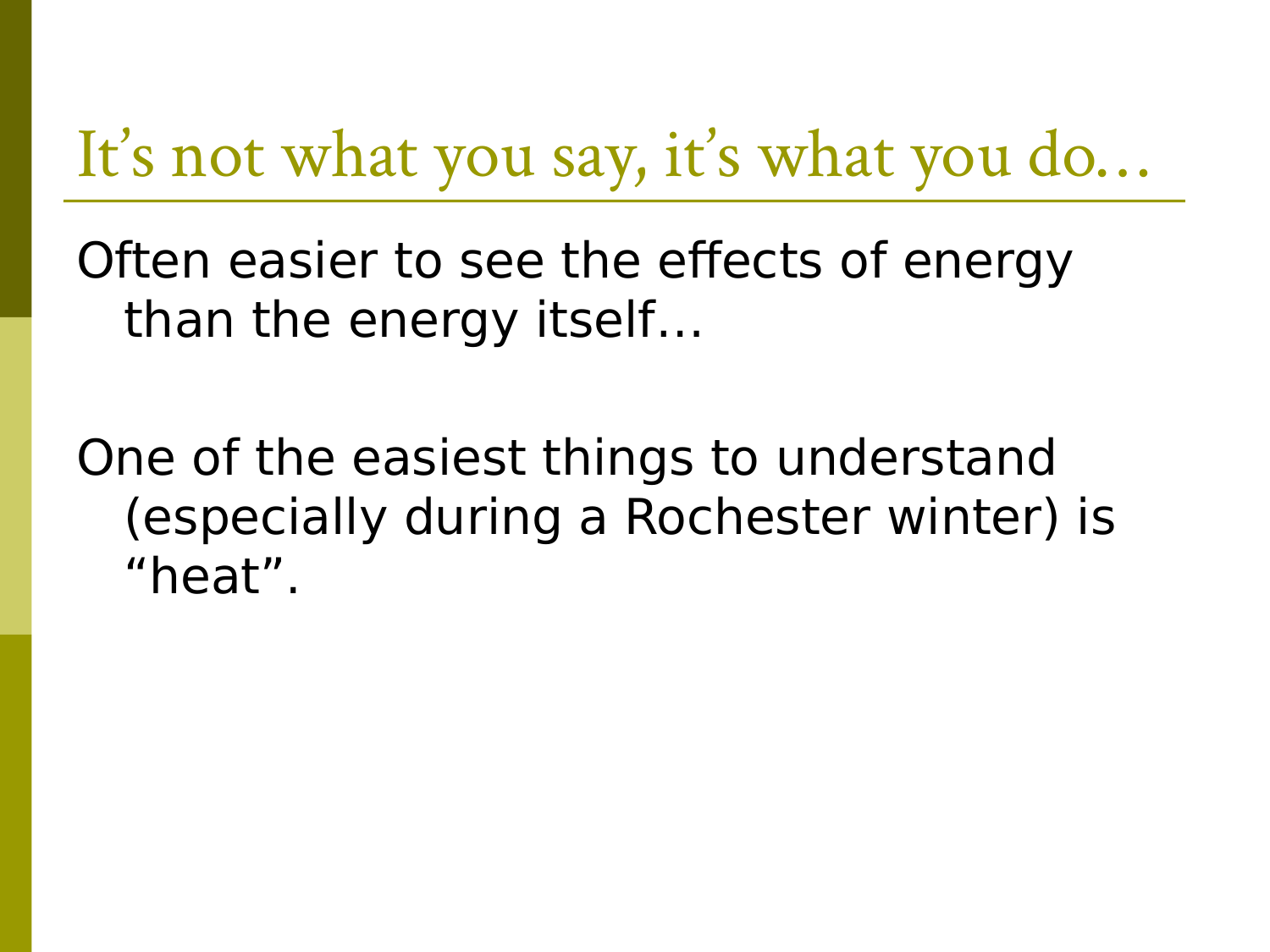

# It’s not what you say, it’s what you do…
Often easier to see the effects of energy than the energy itself…

One of the easiest things to understand (especially during a Rochester winter) is “heat”.